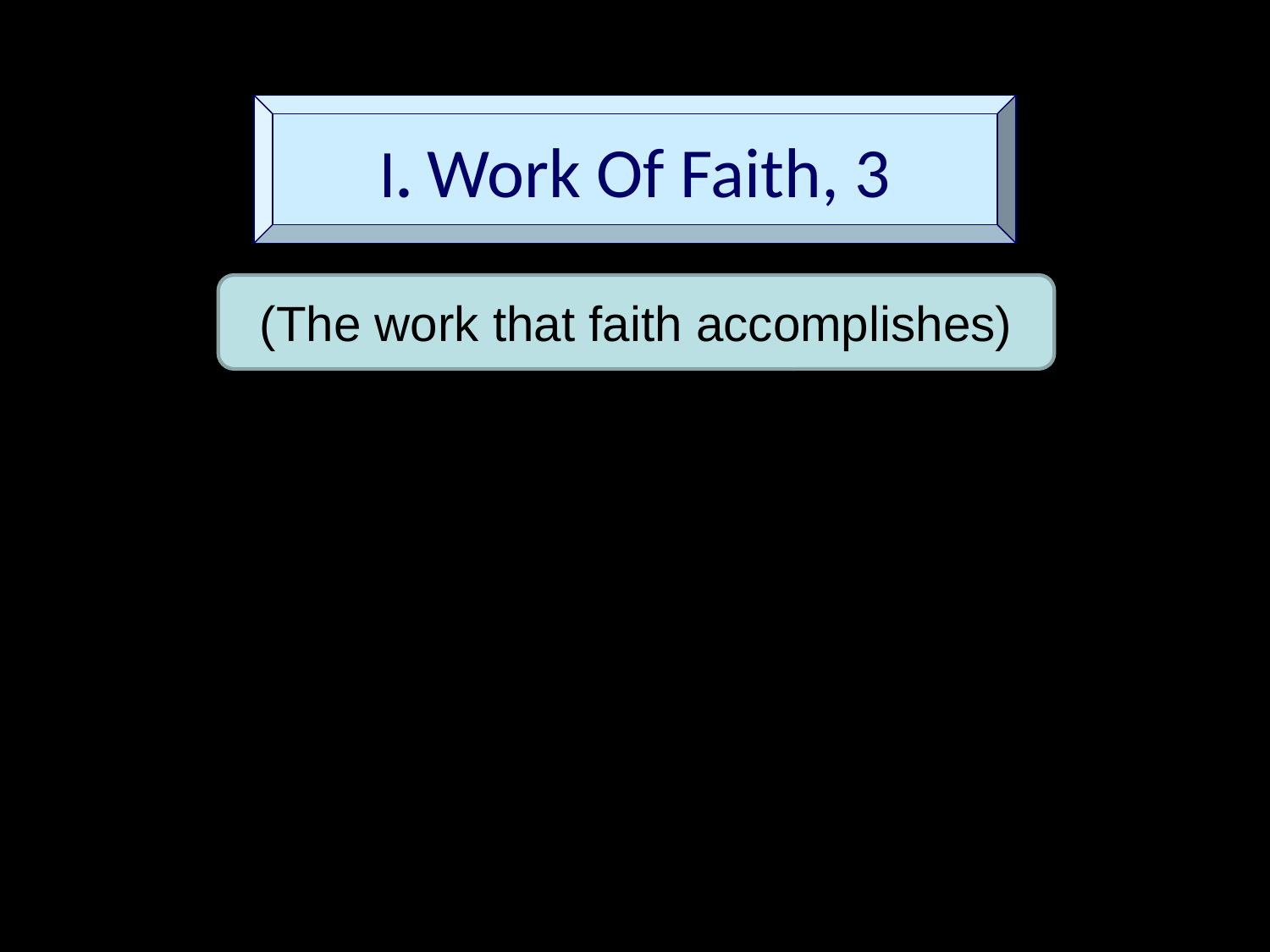

I. Work Of Faith, 3
(The work that faith accomplishes)